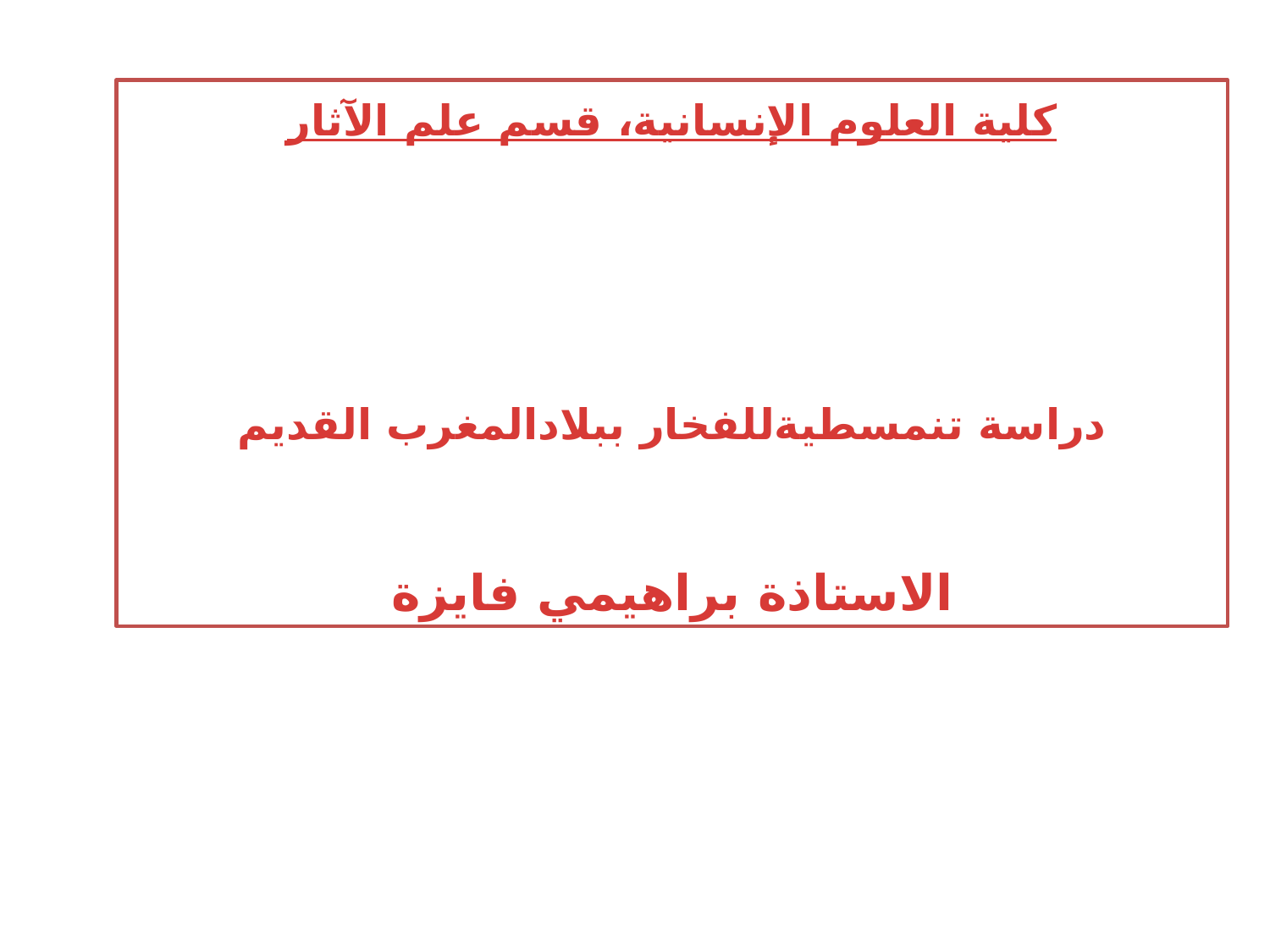

كلية العلوم الإنسانية، قسم علم الآثار

دراسة تنمسطيةللفخار ببلادالمغرب القديم

الاستاذة براهيمي فايزة